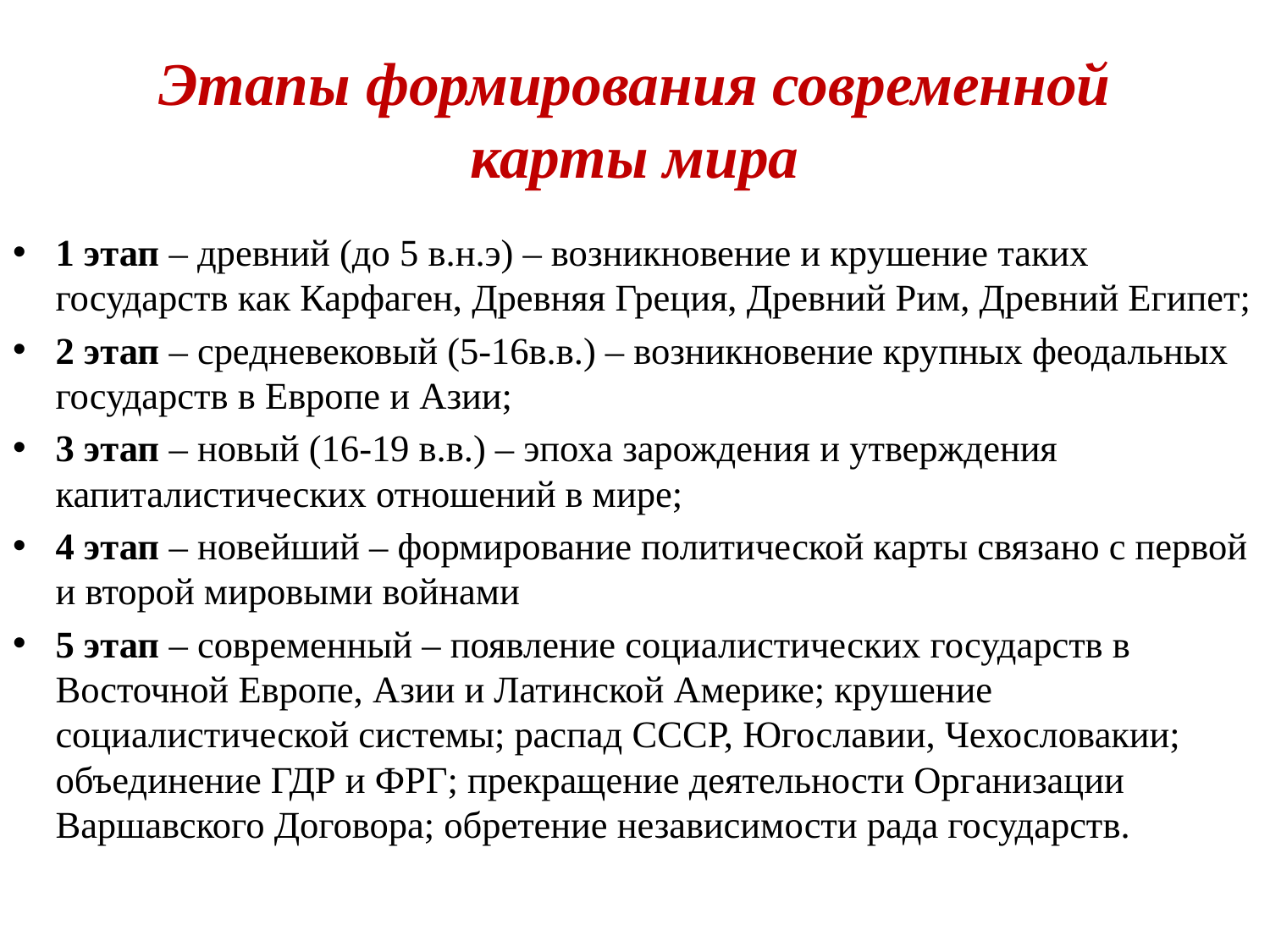

# Этапы формирования современной карты мира
1 этап – древний (до 5 в.н.э) – возникновение и крушение таких государств как Карфаген, Древняя Греция, Древний Рим, Древний Египет;
2 этап – средневековый (5-16в.в.) – возникновение крупных феодальных государств в Европе и Азии;
3 этап – новый (16-19 в.в.) – эпоха зарождения и утверждения капиталистических отношений в мире;
4 этап – новейший – формирование политической карты связано с первой и второй мировыми войнами
5 этап – современный – появление социалистических государств в Восточной Европе, Азии и Латинской Америке; крушение социалистической системы; распад СССР, Югославии, Чехословакии; объединение ГДР и ФРГ; прекращение деятельности Организации Варшавского Договора; обретение независимости рада государств.